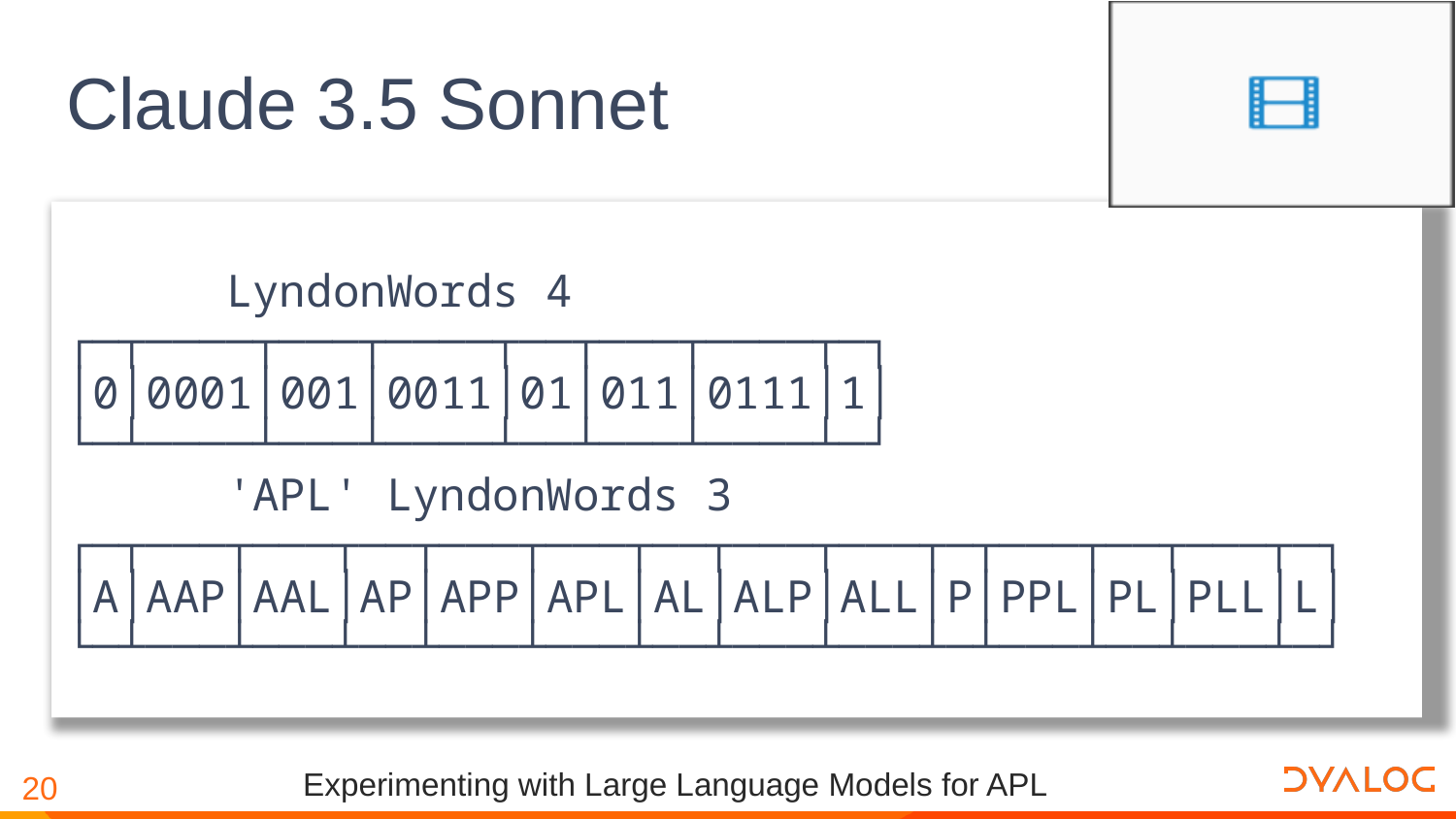

# Claude 3.5 Sonnet

      LyndonWords 4
┌─┬────┬───┬────┬──┬───┬────┬─┐
│0│0001│001│0011│01│011│0111│1│
└─┴────┴───┴────┴──┴───┴────┴─┘
      'APL' LyndonWords 3
┌─┬───┬───┬──┬───┬───┬──┬───┬───┬─┬───┬──┬───┬─┐
│A│AAP│AAL│AP│APP│APL│AL│ALP│ALL│P│PPL│PL│PLL│L│
└─┴───┴───┴──┴───┴───┴──┴───┴───┴─┴───┴──┴───┴─┘